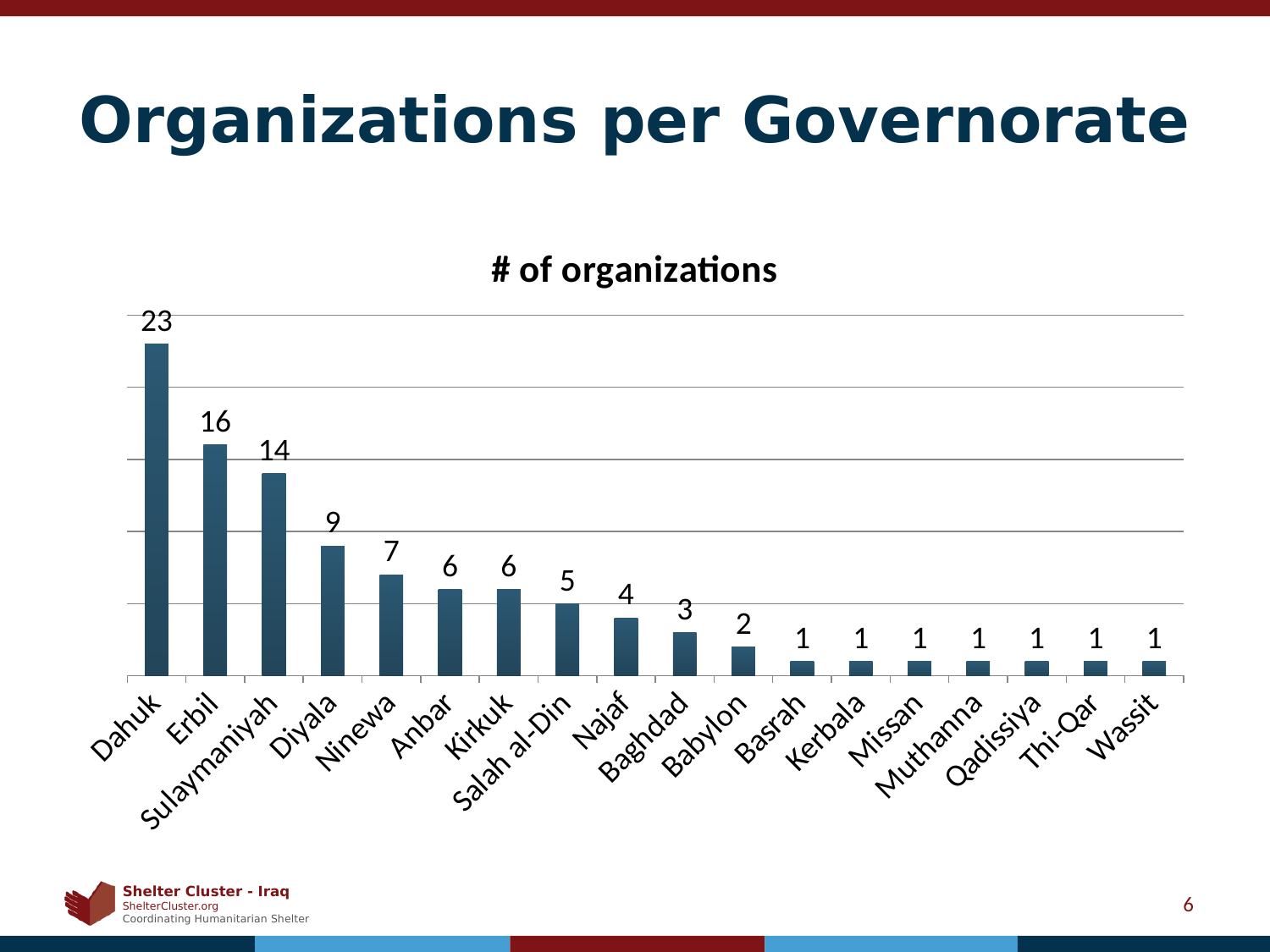

# Organizations per Governorate

### Chart:

| Category | # of organizations |
|---|---|
| Dahuk | 23.0 |
| Erbil | 16.0 |
| Sulaymaniyah | 14.0 |
| Diyala | 9.0 |
| Ninewa | 7.0 |
| Anbar | 6.0 |
| Kirkuk | 6.0 |
| Salah al‑Din | 5.0 |
| Najaf | 4.0 |
| Baghdad | 3.0 |
| Babylon | 2.0 |
| Basrah | 1.0 |
| Kerbala | 1.0 |
| Missan | 1.0 |
| Muthanna | 1.0 |
| Qadissiya | 1.0 |
| Thi-Qar | 1.0 |
| Wassit | 1.0 |
6